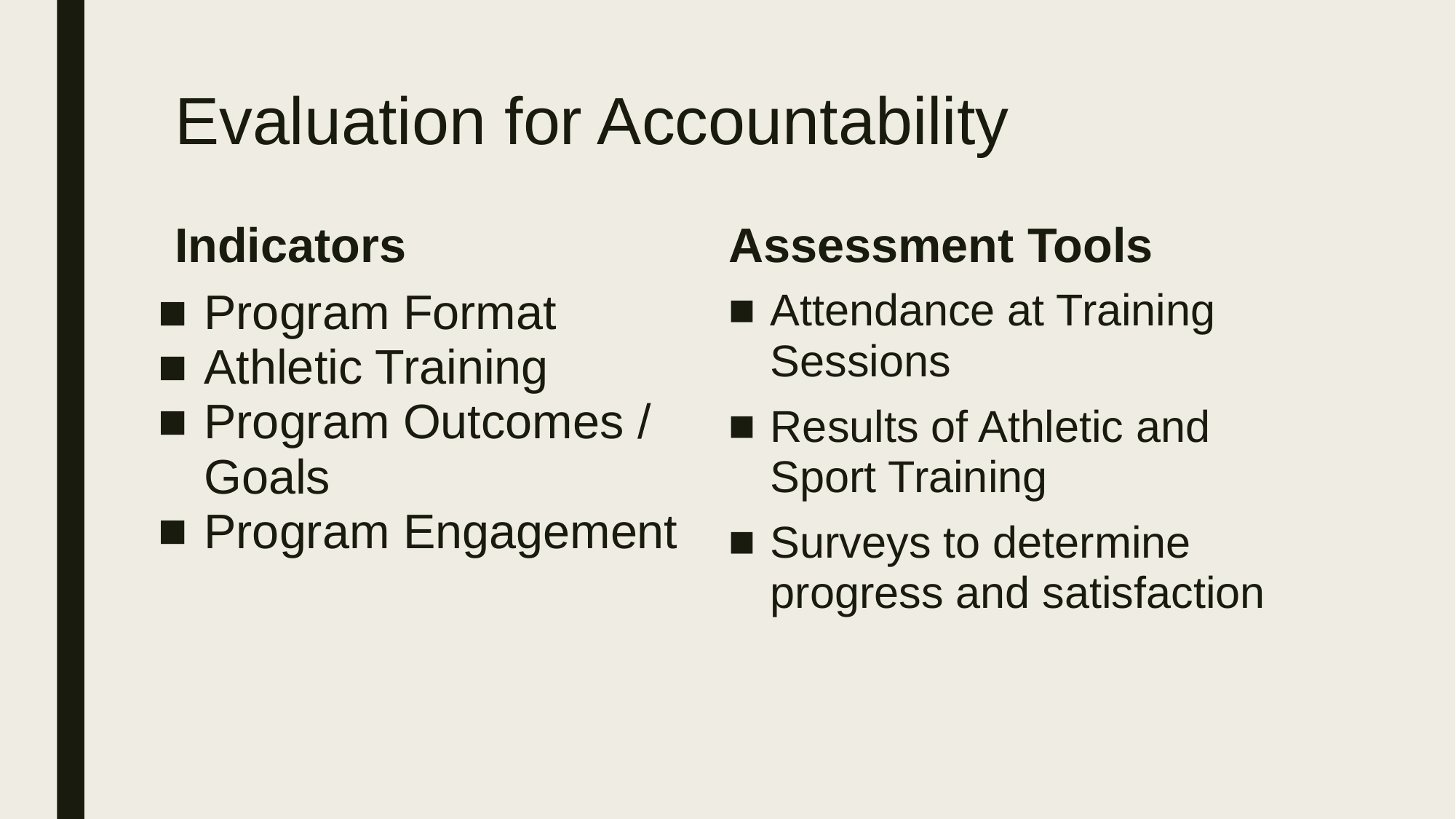

# Evaluation for Accountability
Indicators
Assessment Tools
Program Format
Athletic Training
Program Outcomes / Goals
Program Engagement
Attendance at Training Sessions
Results of Athletic and Sport Training
Surveys to determine progress and satisfaction